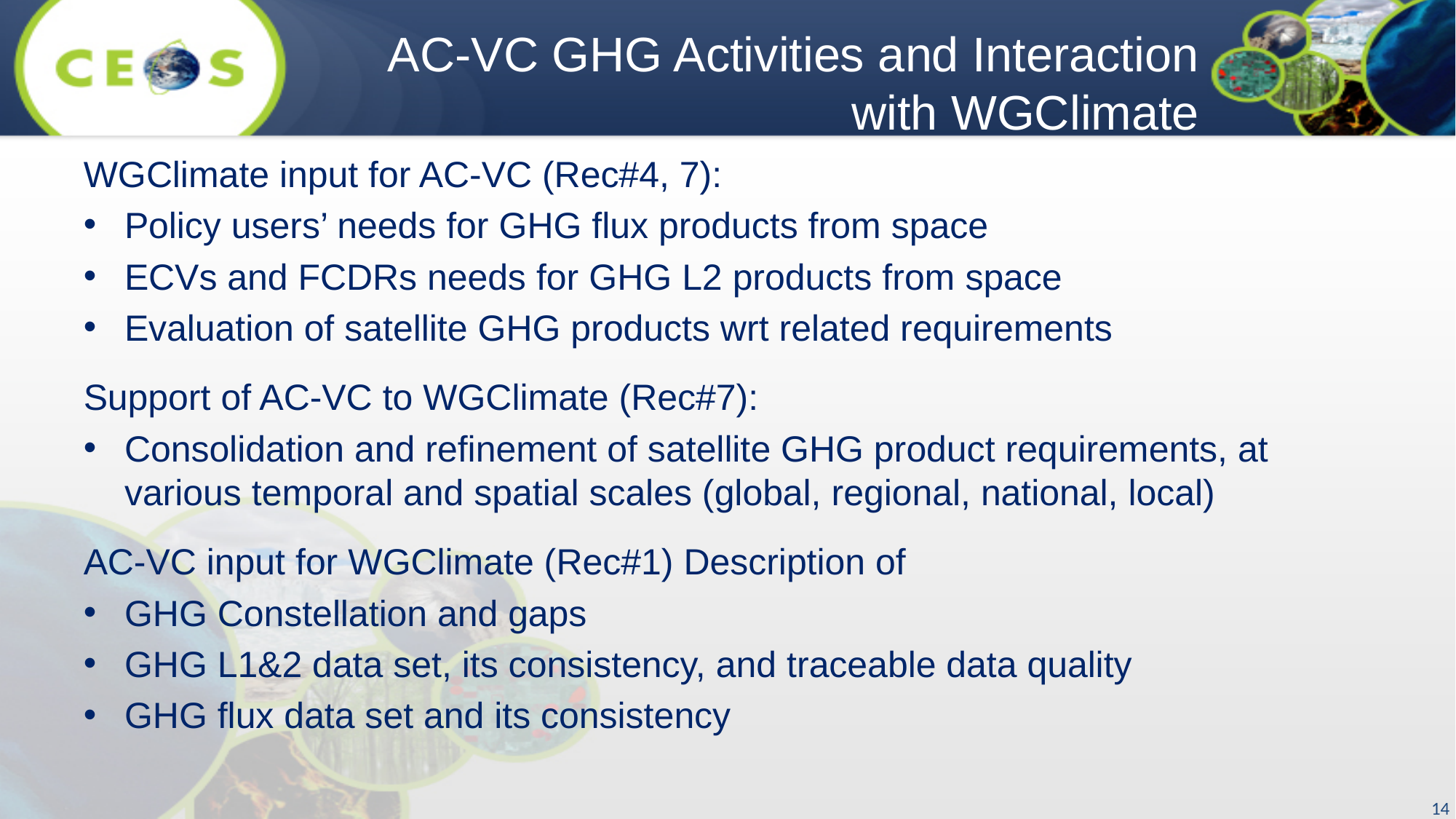

# AC-VC GHG Activities and Interaction with WGClimate
WGClimate input for AC-VC (Rec#4, 7):
Policy users’ needs for GHG flux products from space
ECVs and FCDRs needs for GHG L2 products from space
Evaluation of satellite GHG products wrt related requirements
Support of AC-VC to WGClimate (Rec#7):
Consolidation and refinement of satellite GHG product requirements, at various temporal and spatial scales (global, regional, national, local)
AC-VC input for WGClimate (Rec#1) Description of
GHG Constellation and gaps
GHG L1&2 data set, its consistency, and traceable data quality
GHG flux data set and its consistency

14